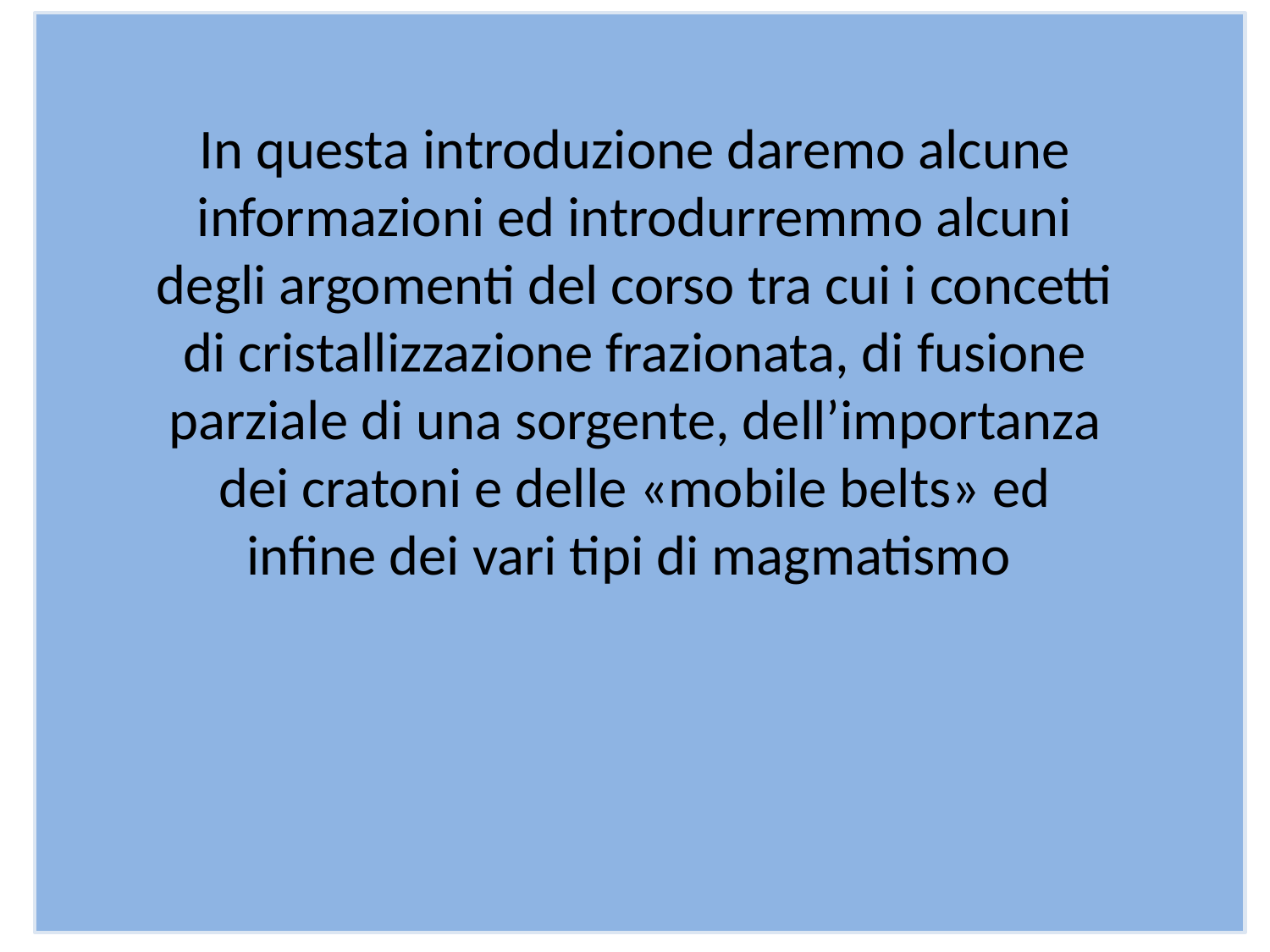

In questa introduzione daremo alcune informazioni ed introdurremmo alcuni degli argomenti del corso tra cui i concetti di cristallizzazione frazionata, di fusione parziale di una sorgente, dell’importanza dei cratoni e delle «mobile belts» ed infine dei vari tipi di magmatismo